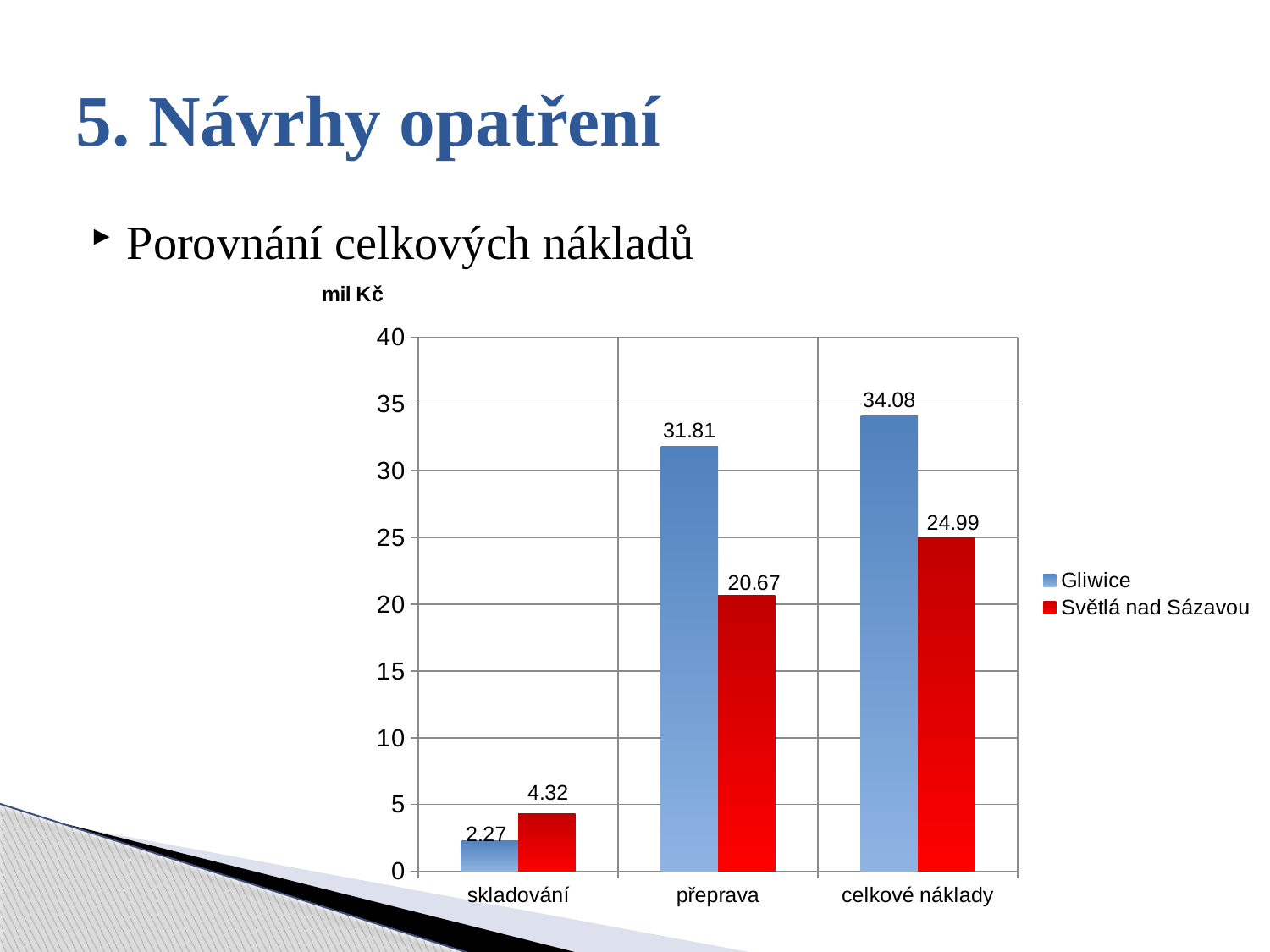

# 5. Návrhy opatření
Porovnání celkových nákladů

### Chart

| Category | Gliwice | Světlá nad Sázavou |
|---|---|---|
| skladování | 2.268 | 4.32 |
| přeprava | 31.8087 | 20.670552 |
| celkové náklady | 34.0767 | 24.990552 |